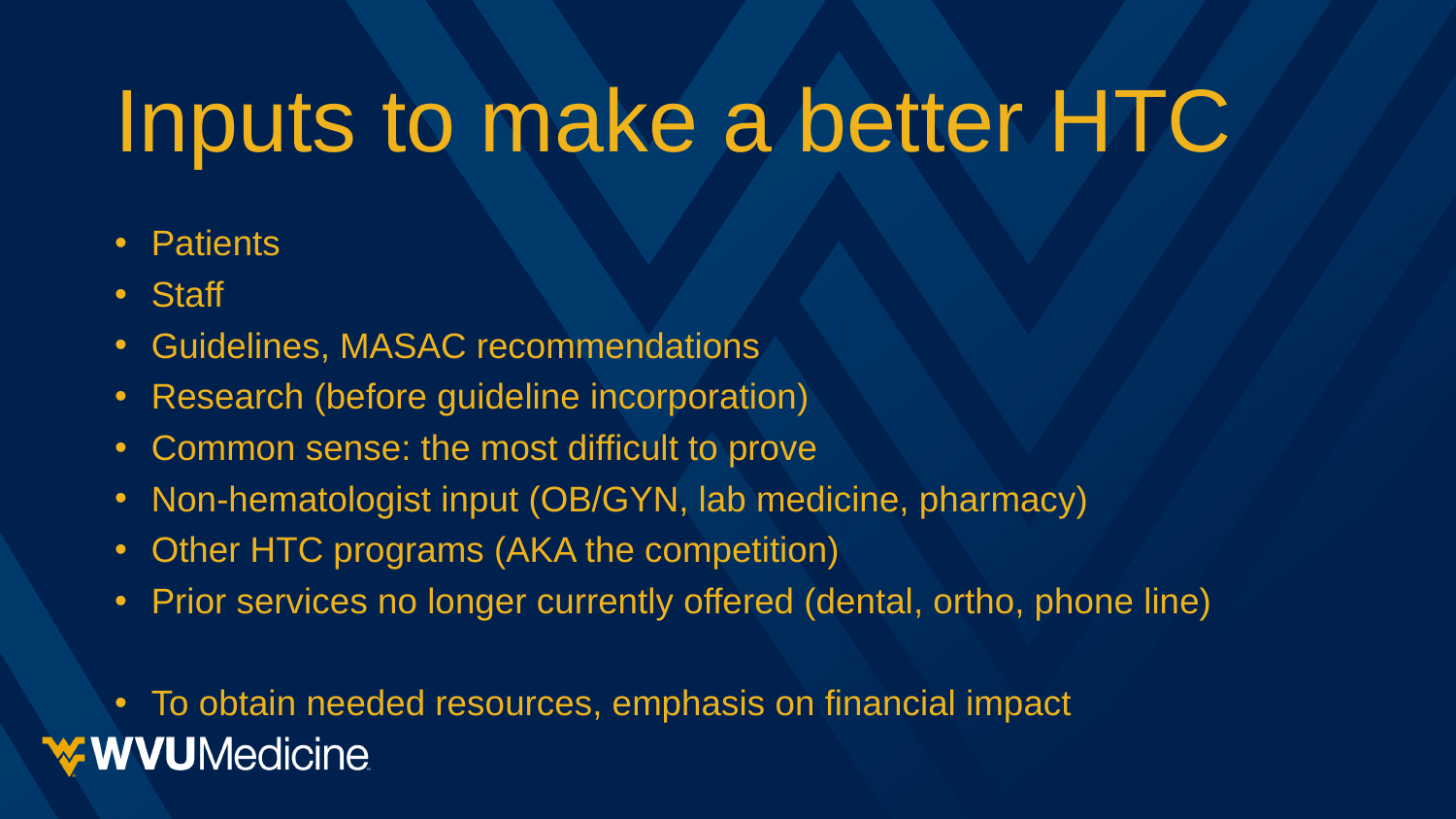

# Inputs to make a better HTC
Patients
Staff
Guidelines, MASAC recommendations
Research (before guideline incorporation)
Common sense: the most difficult to prove
Non-hematologist input (OB/GYN, lab medicine, pharmacy)
Other HTC programs (AKA the competition)
Prior services no longer currently offered (dental, ortho, phone line)

To obtain needed resources, emphasis on financial impact